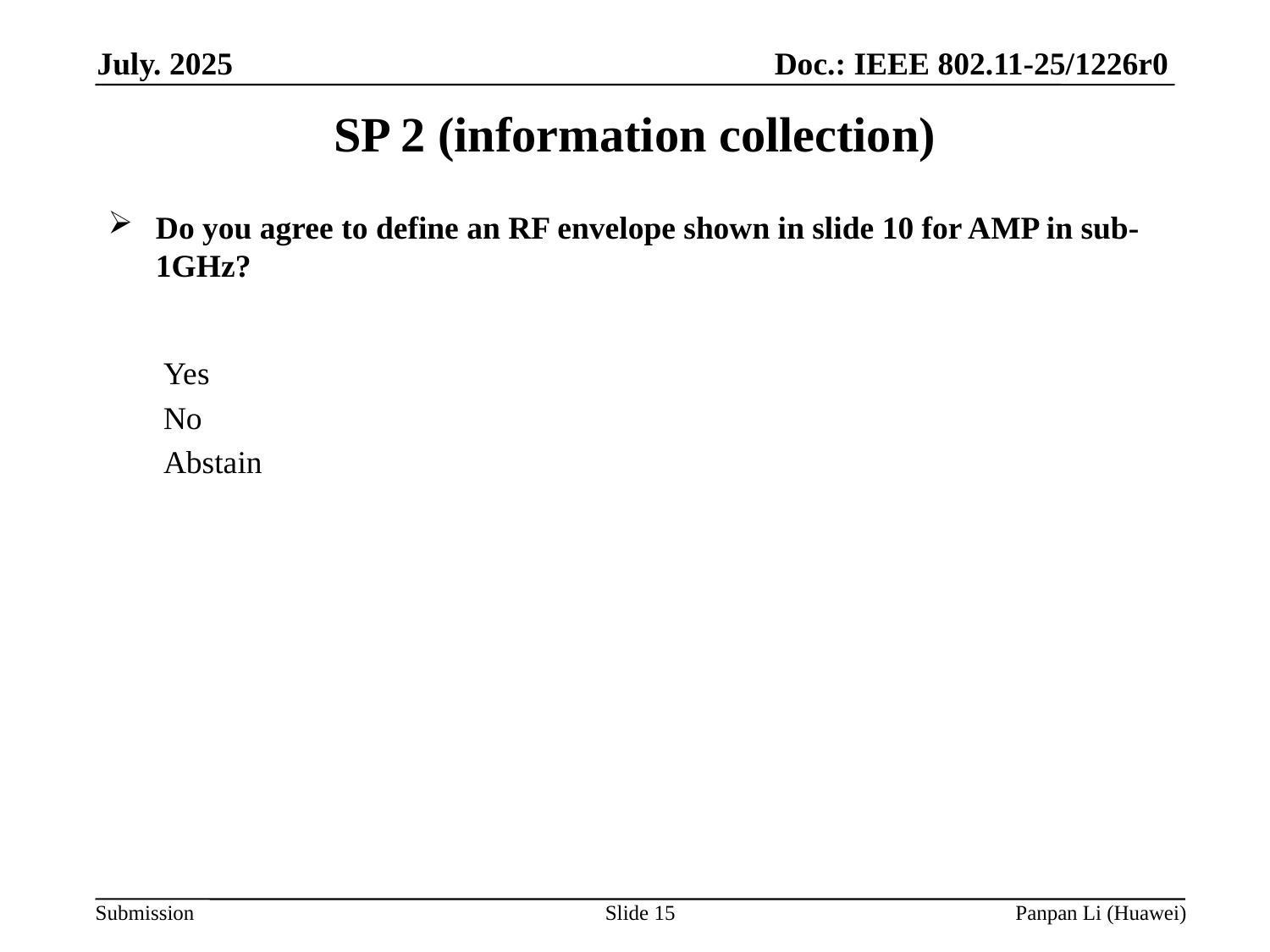

# SP 2 (information collection)
Do you agree to define an RF envelope shown in slide 10 for AMP in sub-1GHz?

Yes
No
Abstain
Slide 15
Panpan Li (Huawei)